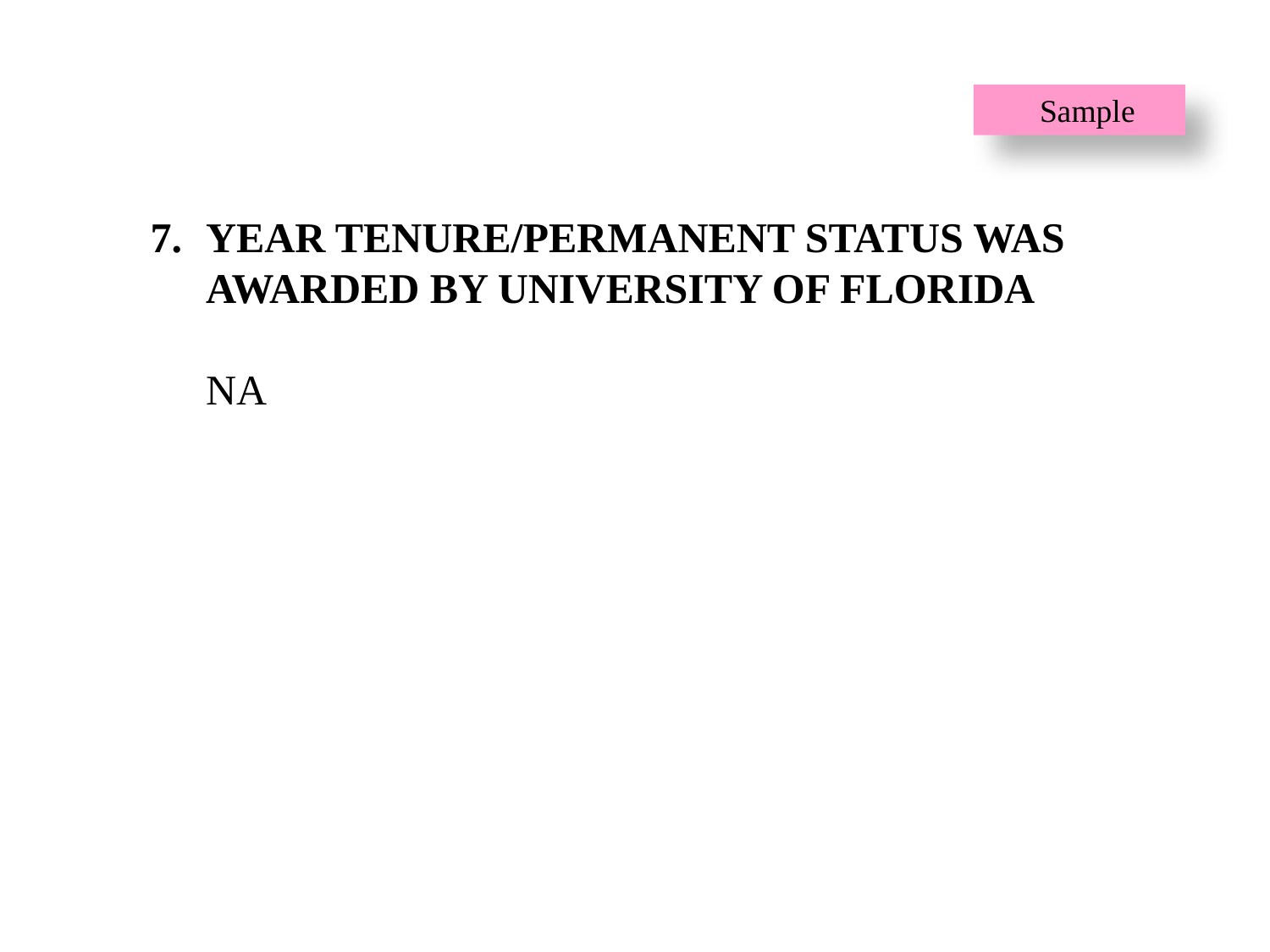

Sample
# 7.	YEAR TENURE/PERMANENT STATUS WAS AWARDED BY UNIVERSITY OF FLORIDA NA